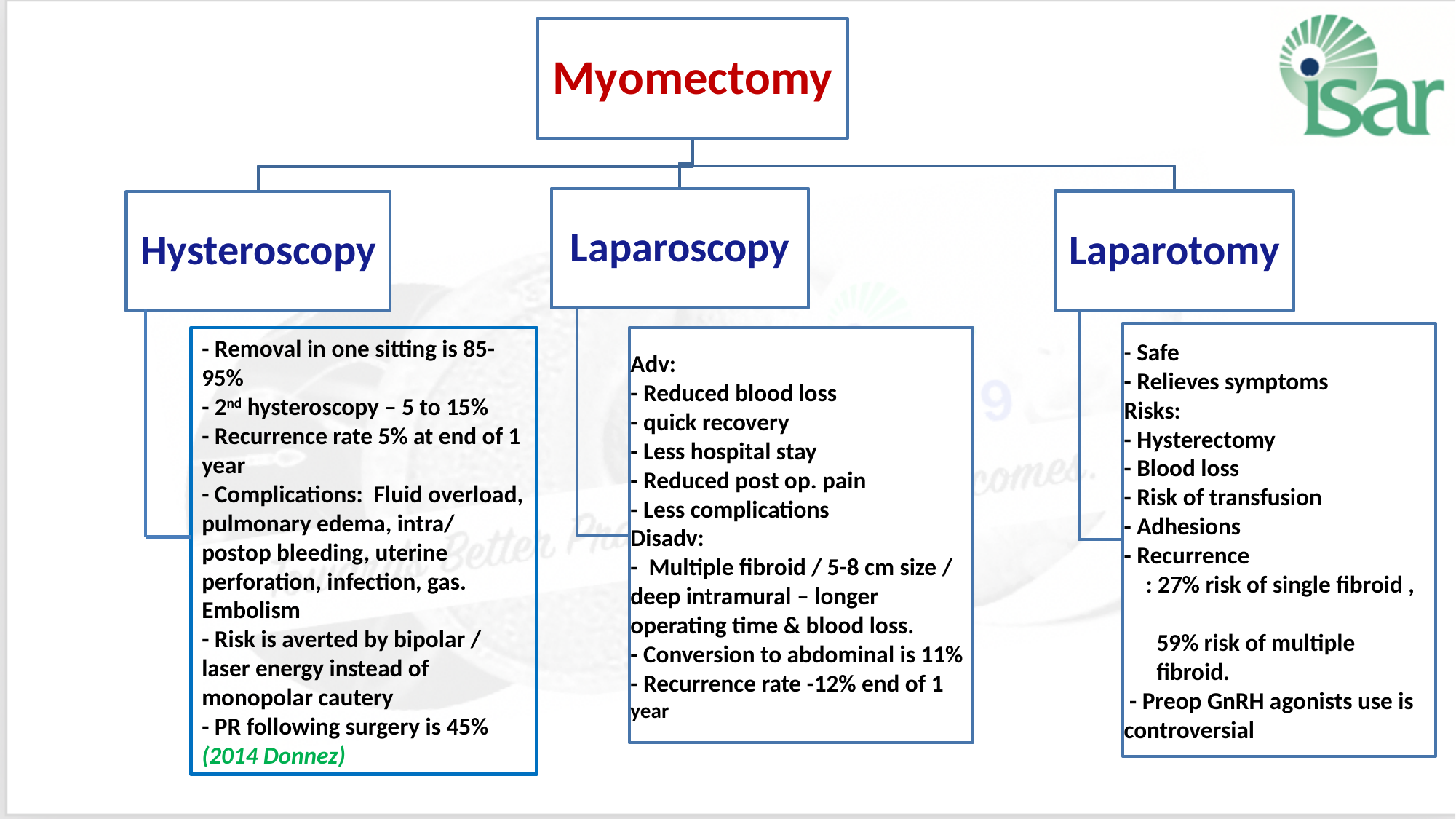

Myomectomy
Hysteroscopy
Laparoscopy
Adv:
- Reduced blood loss
- quick recovery
- Less hospital stay
- Reduced post op. pain
- Less complications
Disadv:
-  Multiple fibroid / 5-8 cm size / deep intramural – longer operating time & blood loss.
- Conversion to abdominal is 11%
- Recurrence rate -12% end of 1 year
Laparotomy
- Safe
- Relieves symptoms
Risks:
- Hysterectomy
- Blood loss
- Risk of transfusion
- Adhesions
- Recurrence
    : 27% risk of single fibroid ,
      59% risk of multiple
      fibroid.
 - Preop GnRH agonists use is controversial
- Removal in one sitting is 85-95%
- 2nd hysteroscopy – 5 to 15%
- Recurrence rate 5% at end of 1 year
- Complications:  Fluid overload, pulmonary edema, intra/ postop bleeding, uterine perforation, infection, gas. Embolism
- Risk is averted by bipolar / laser energy instead of monopolar cautery
- PR following surgery is 45% (2014 Donnez)